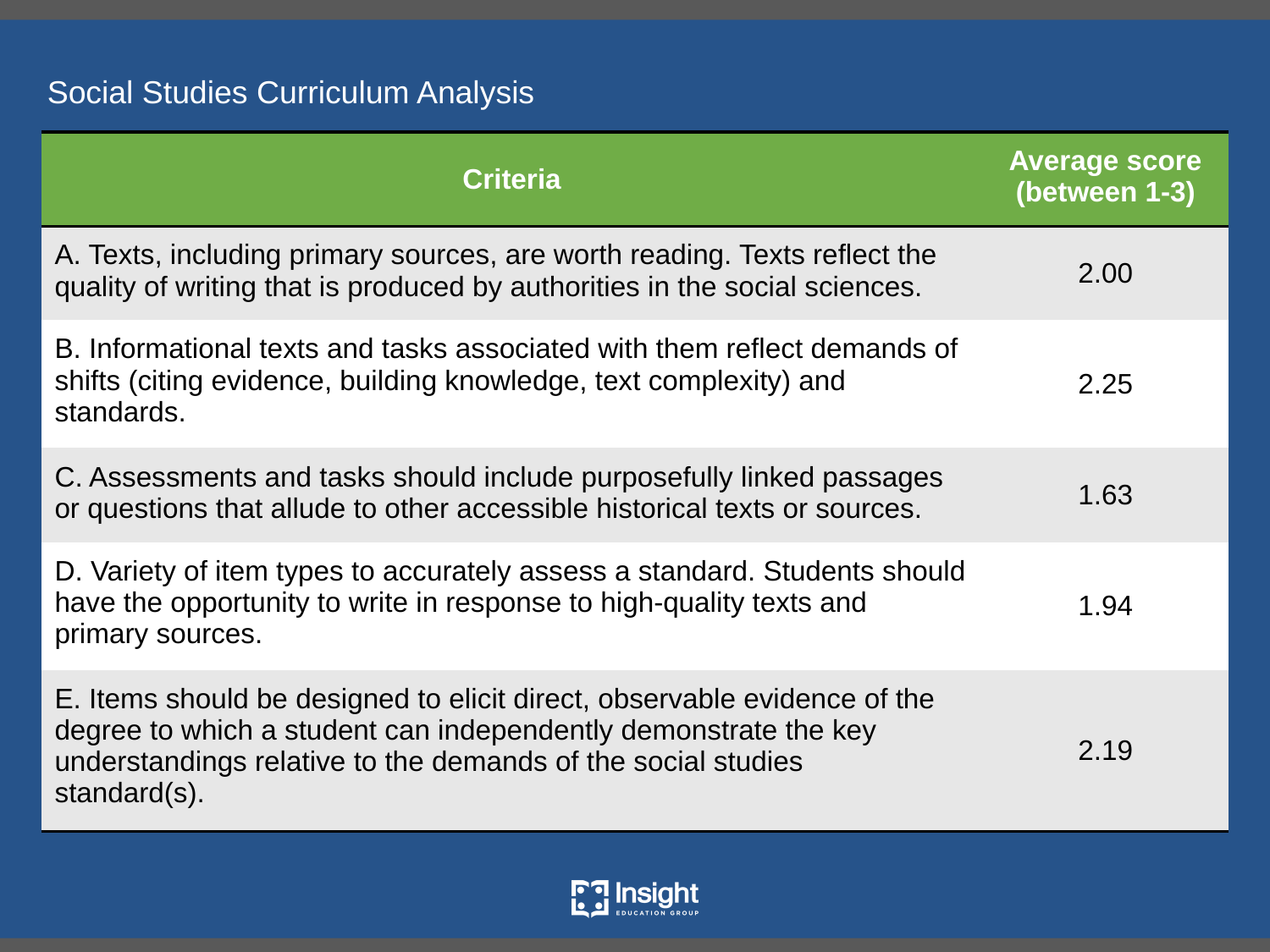

Social Studies Curriculum Analysis
| Criteria | Average score (between 1-3) |
| --- | --- |
| A. Texts, including primary sources, are worth reading. Texts reflect the quality of writing that is produced by authorities in the social sciences. | 2.00 |
| B. Informational texts and tasks associated with them reflect demands of shifts (citing evidence, building knowledge, text complexity) and standards. | 2.25 |
| C. Assessments and tasks should include purposefully linked passages or questions that allude to other accessible historical texts or sources. | 1.63 |
| D. Variety of item types to accurately assess a standard. Students should have the opportunity to write in response to high-quality texts and primary sources. | 1.94 |
| E. Items should be designed to elicit direct, observable evidence of the degree to which a student can independently demonstrate the key understandings relative to the demands of the social studies standard(s). | 2.19 |